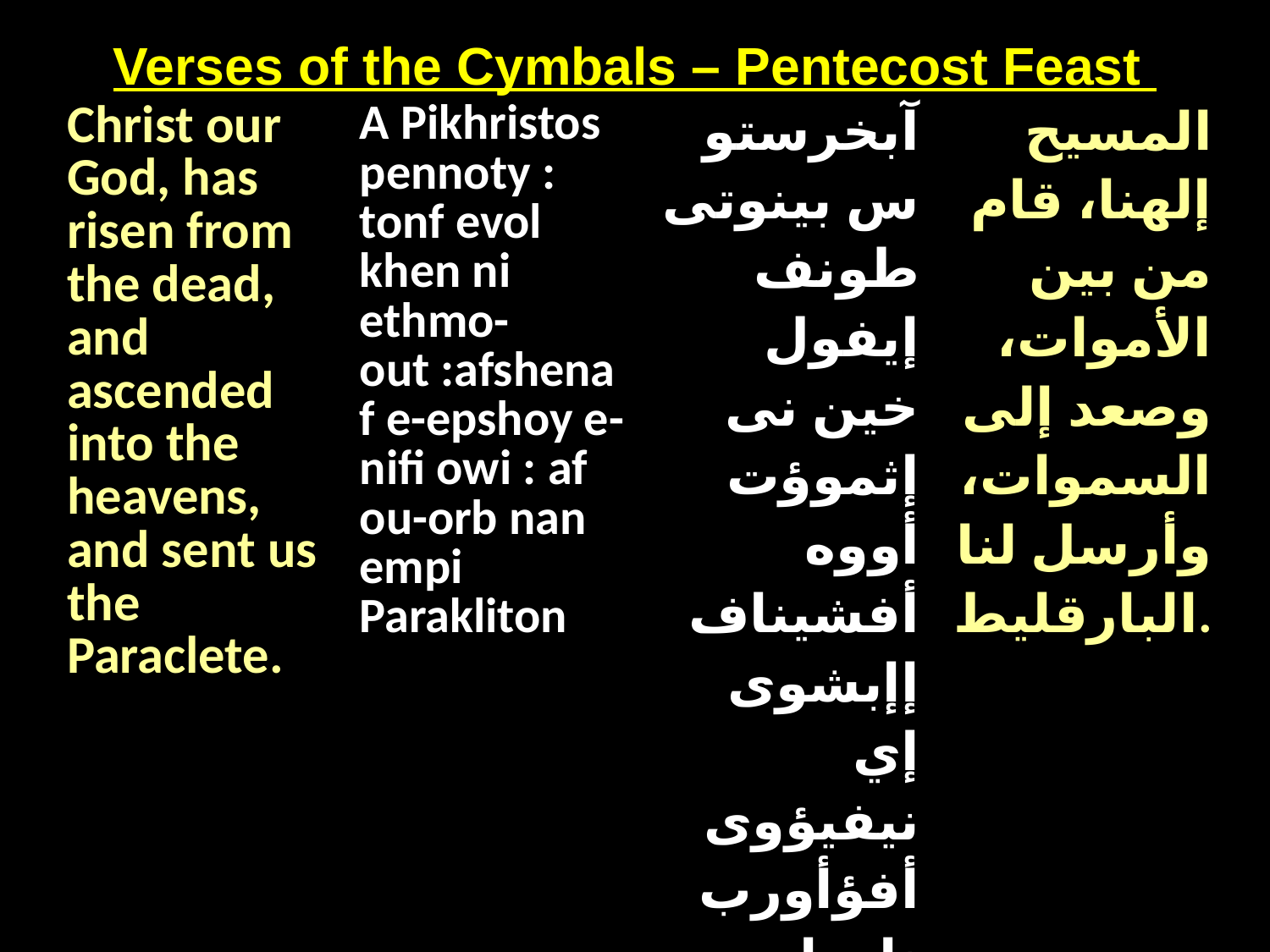

Verses of the Cymbals – Pentecost Feast
| Christ our God, has risen from the dead, and ascended into the heavens, and sent us the Paraclete. | A Pikhristos pennoty : tonf evol khen ni ethmo-out :afshenaf e-epshoy e-nifi owi : af ou-orb nan empi Parakliton | آبخرستوس بينوتى طونف إيفول خين نى إثموؤت أووه أفشيناف إإبشوى إي نيفيؤوى أفؤأورب ناى إمبى باركليتون | المسيح إلهنا، قام من بين الأموات، وصعد إلى السموات، وأرسل لنا البارقليط. |
| --- | --- | --- | --- |